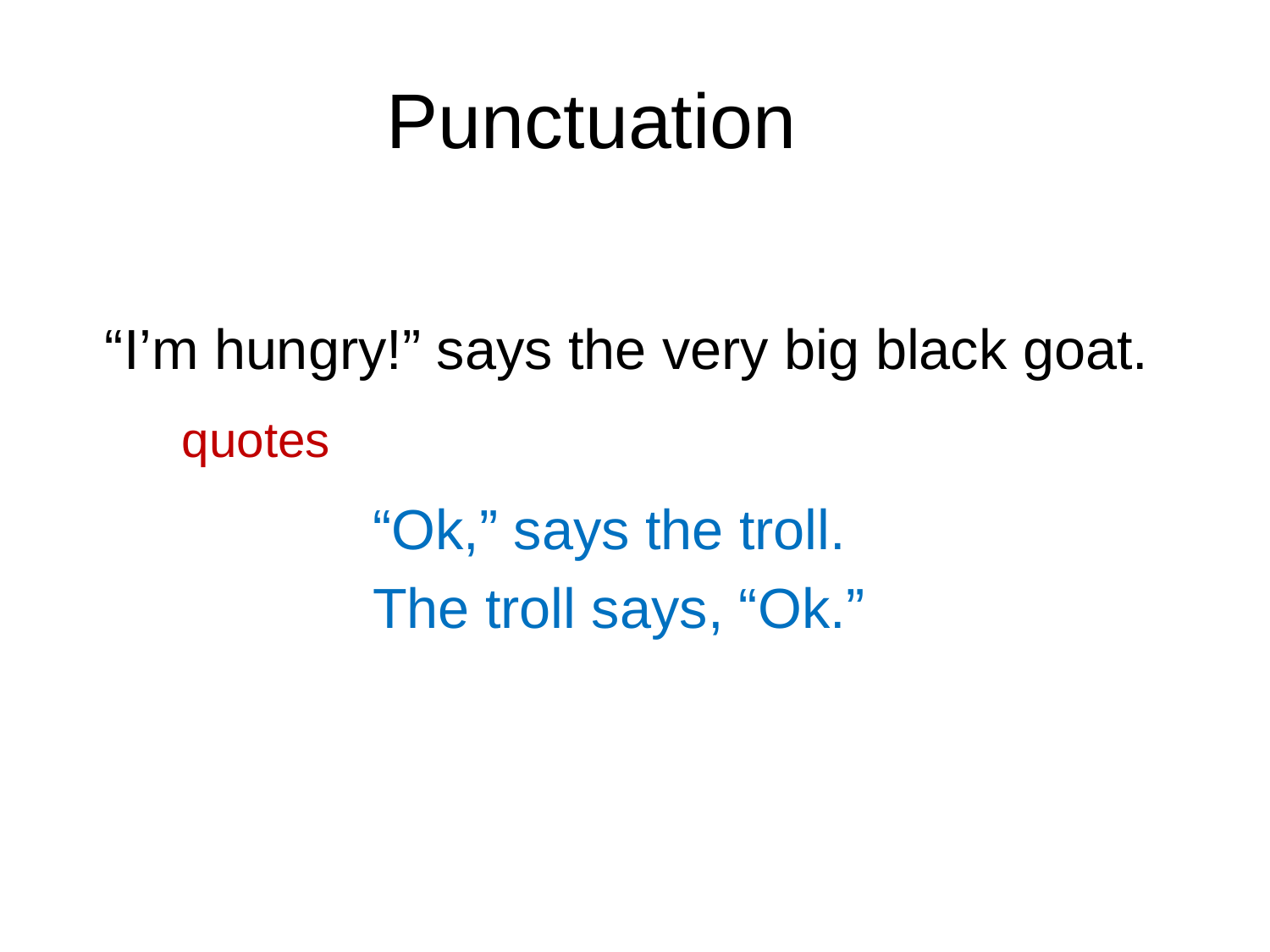

# Punctuation
“I’m hungry!” says the very big black goat.
quotes
“Ok,” says the troll.
The troll says, “Ok.”